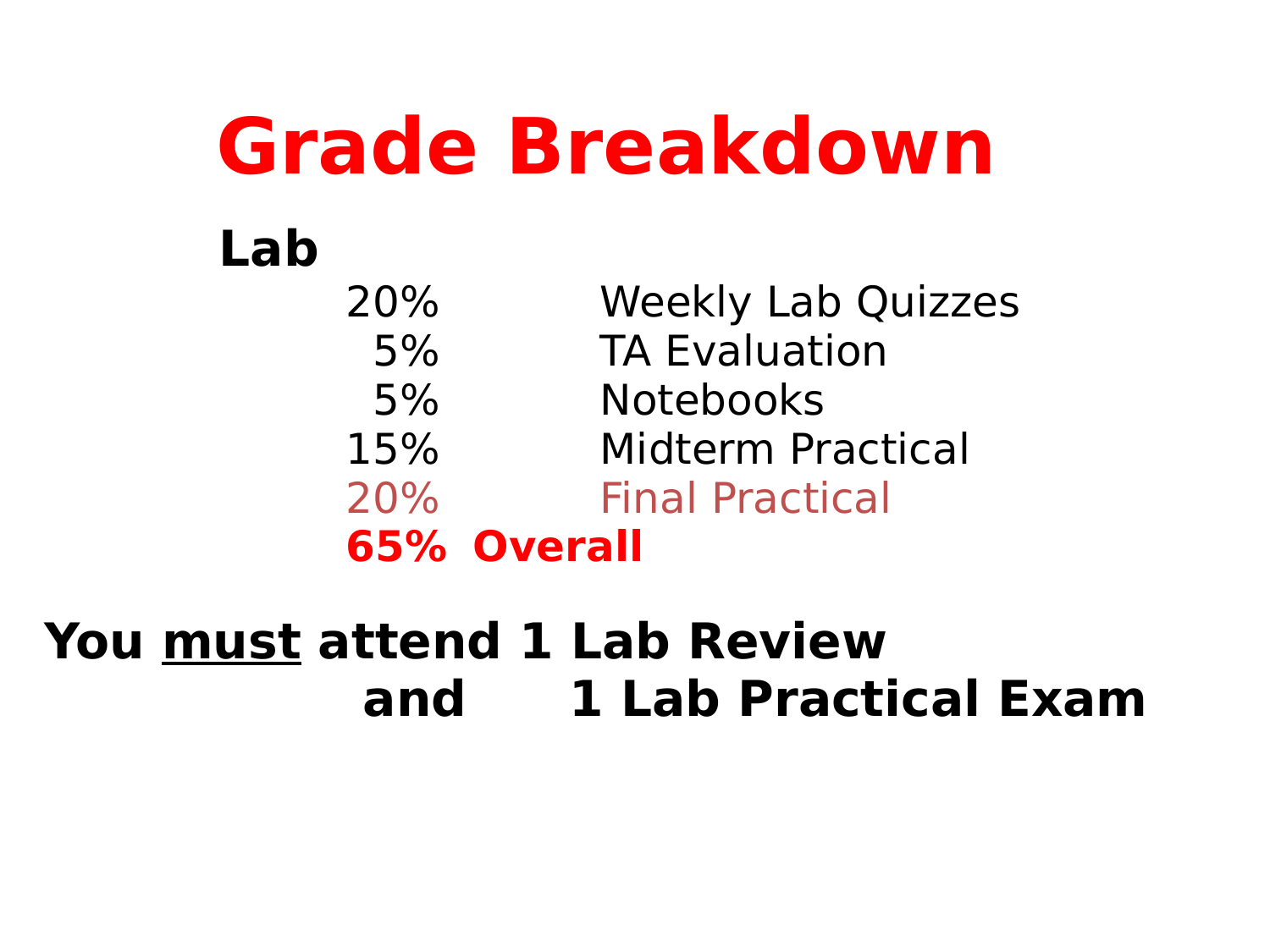

# Grade Breakdown
		Lab
			20%		Weekly Lab Quizzes
			  5%		TA Evaluation
			  5%		Notebooks
			15% 		Midterm Practical
			20%		Final Practical
			65% 	Overall

You must attend 1 Lab Review
			 and      1 Lab Practical Exam